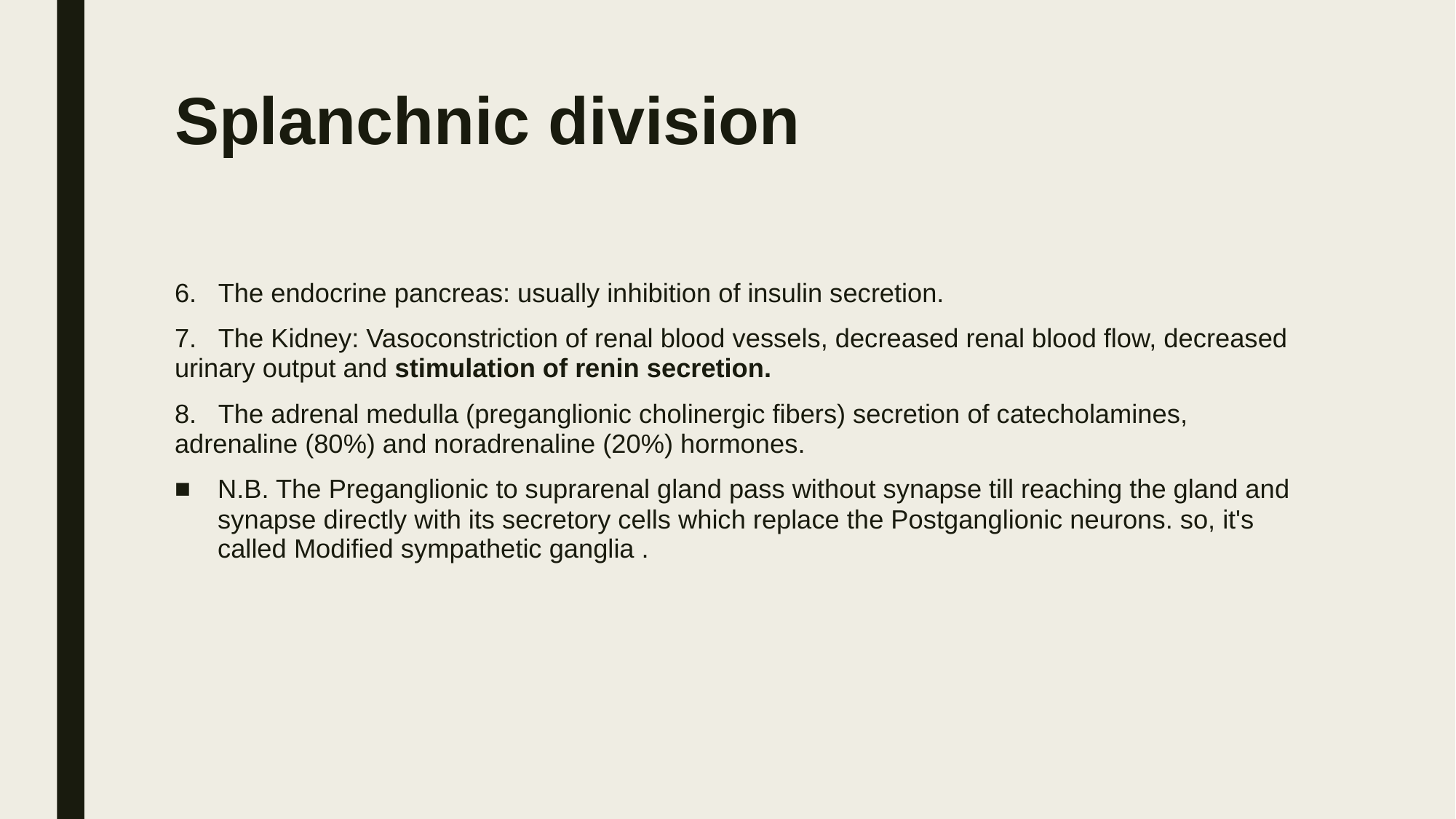

# Splanchnic division
6.   The endocrine pancreas: usually inhibition of insulin secretion.
7.   The Kidney: Vasoconstriction of renal blood vessels, decreased renal blood flow, decreased urinary output and stimulation of renin secretion.
8.   The adrenal medulla (preganglionic cholinergic fibers) secretion of catecholamines, adrenaline (80%) and noradrenaline (20%) hormones.
N.B. The Preganglionic to suprarenal gland pass without synapse till reaching the gland and synapse directly with its secretory cells which replace the Postganglionic neurons. so, it's called Modified sympathetic ganglia .